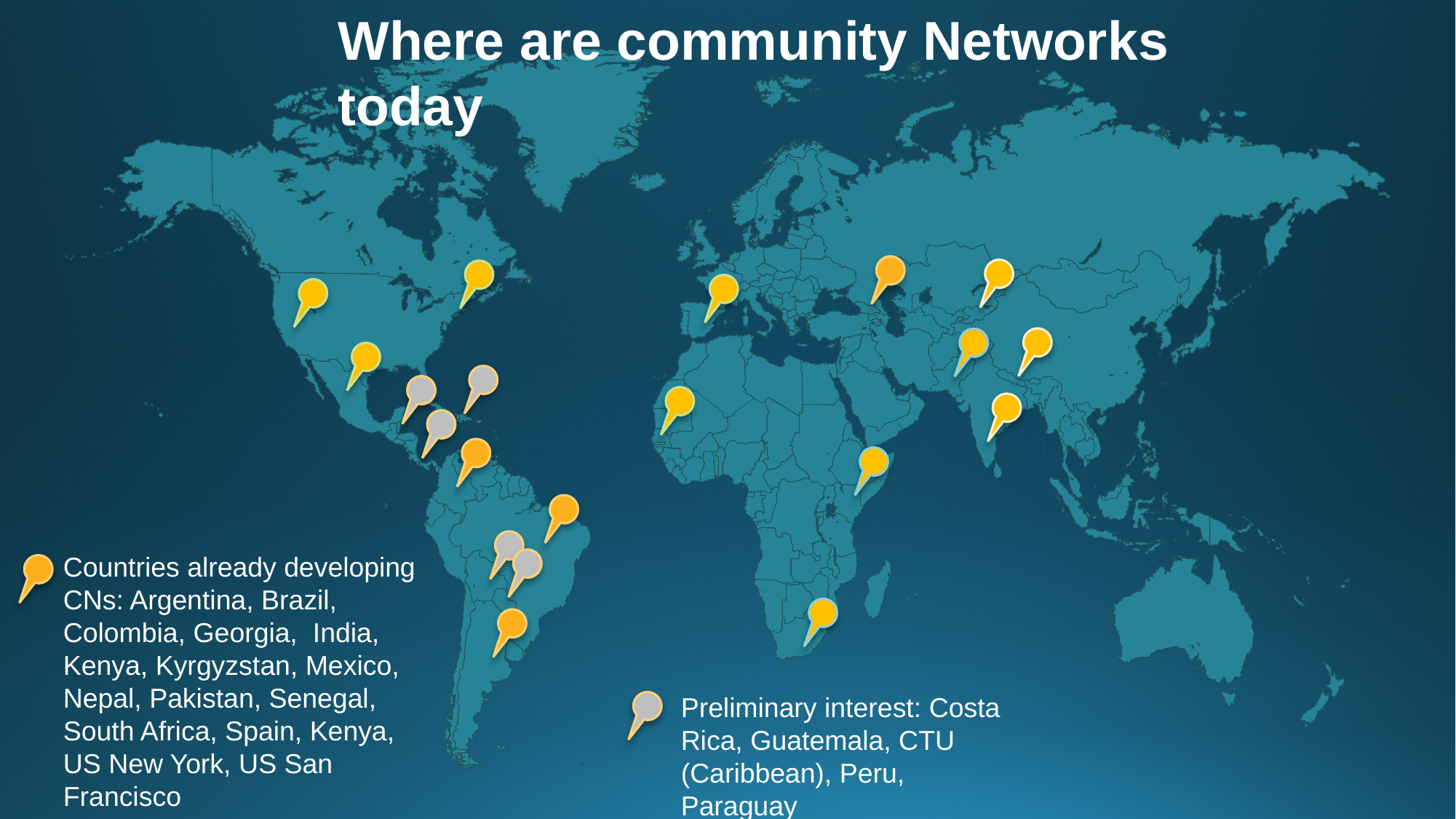

Where are community Networks today

Countries already developing CNs: Argentina, Brazil, Colombia, Georgia,  India, Kenya, Kyrgyzstan, Mexico, Nepal, Pakistan, Senegal, South Africa, Spain, Kenya, US New York, US San Francisco

Preliminary interest: Costa Rica, Guatemala, CTU (Caribbean), Peru, Paraguay